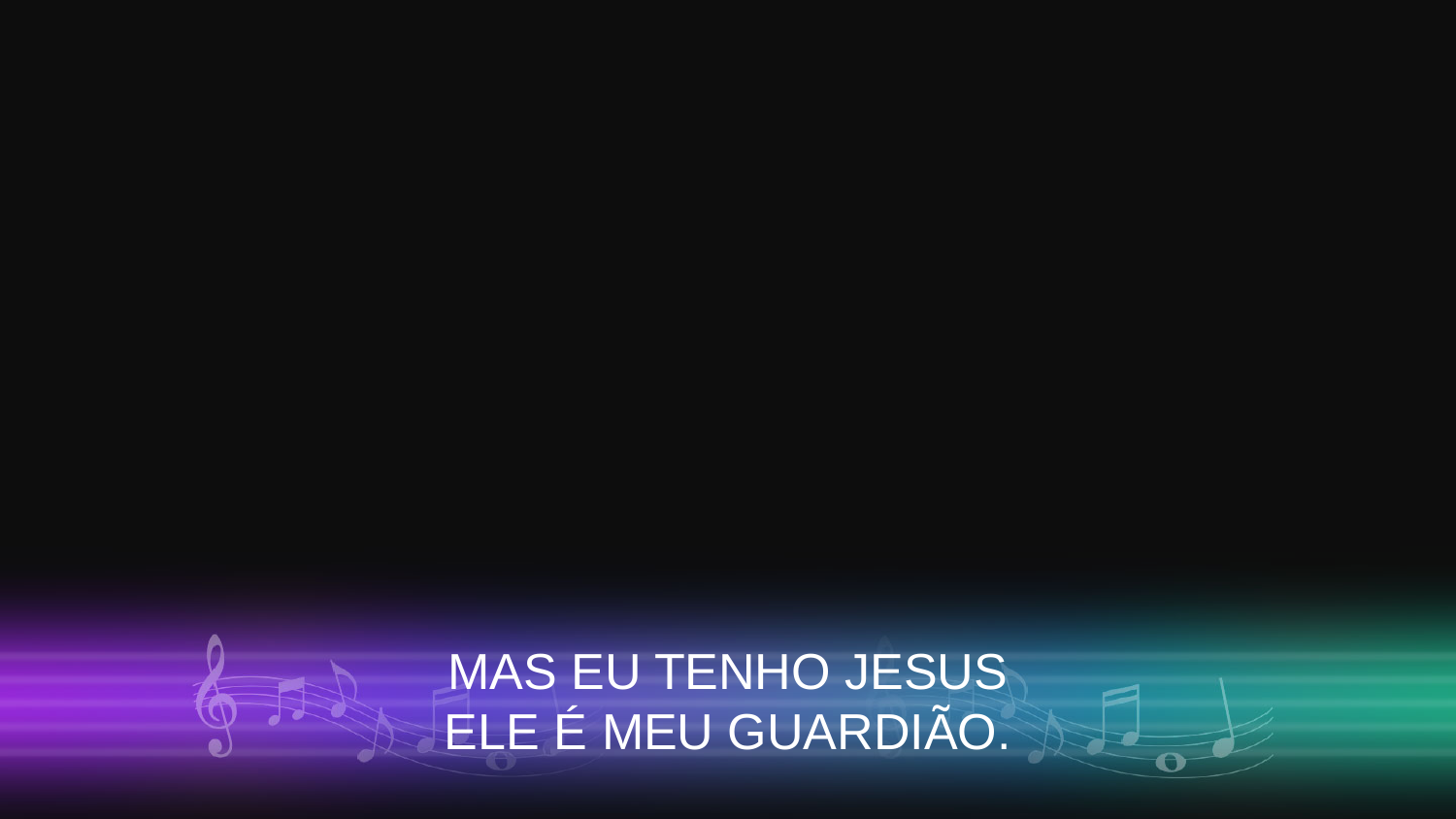

MAS EU TENHO JESUS
ELE É MEU GUARDIÃO.